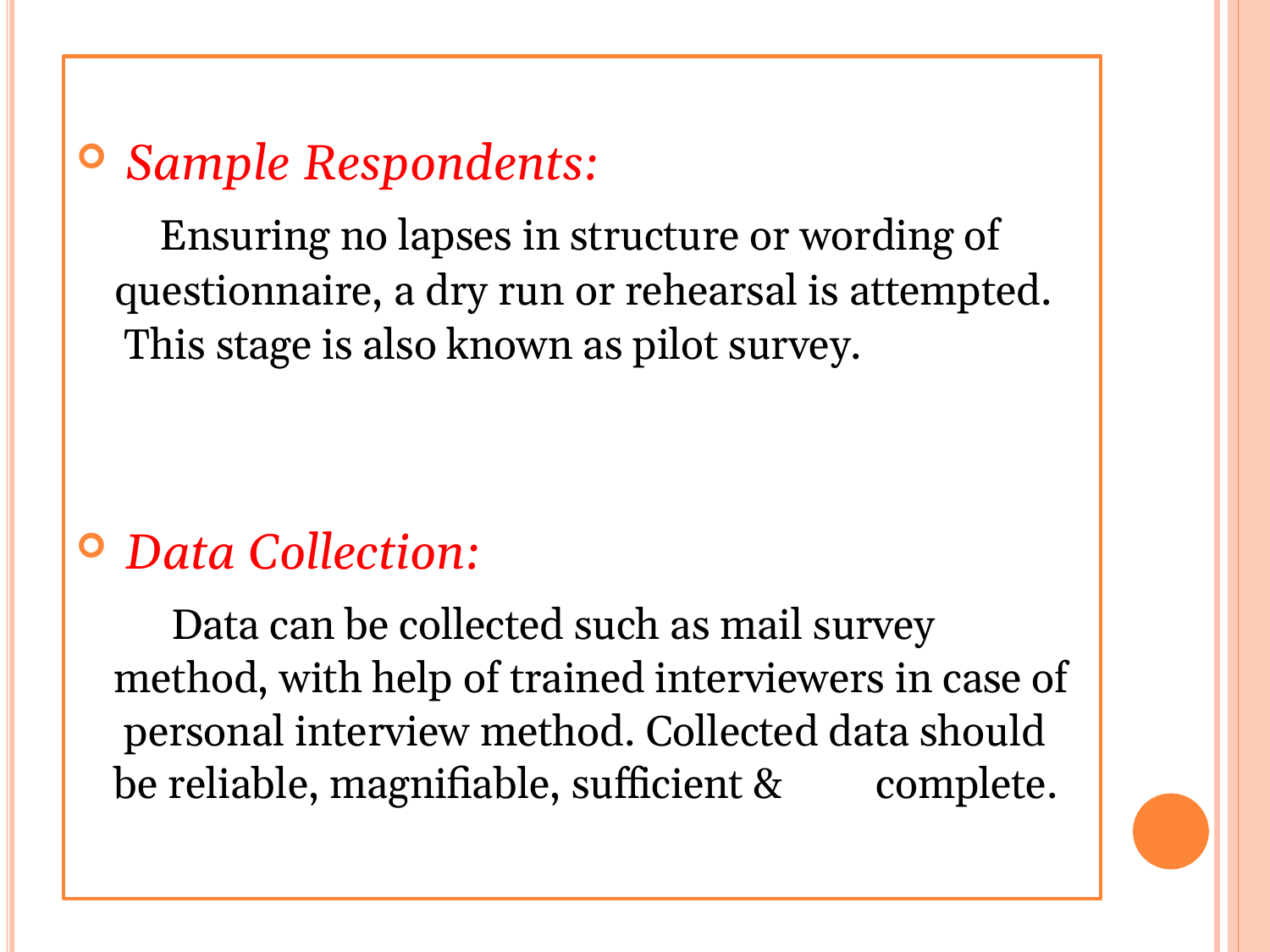

Sample Respondents:
Ensuring no lapses in structure or wording of  questionnaire, a dry run or rehearsal is attempted.  This stage is also known as pilot survey.
Data Collection:
Data can be collected such as mail survey  method, with help of trained interviewers in case of  personal interview method. Collected data should  be reliable, magnifiable, sufficient &	complete.